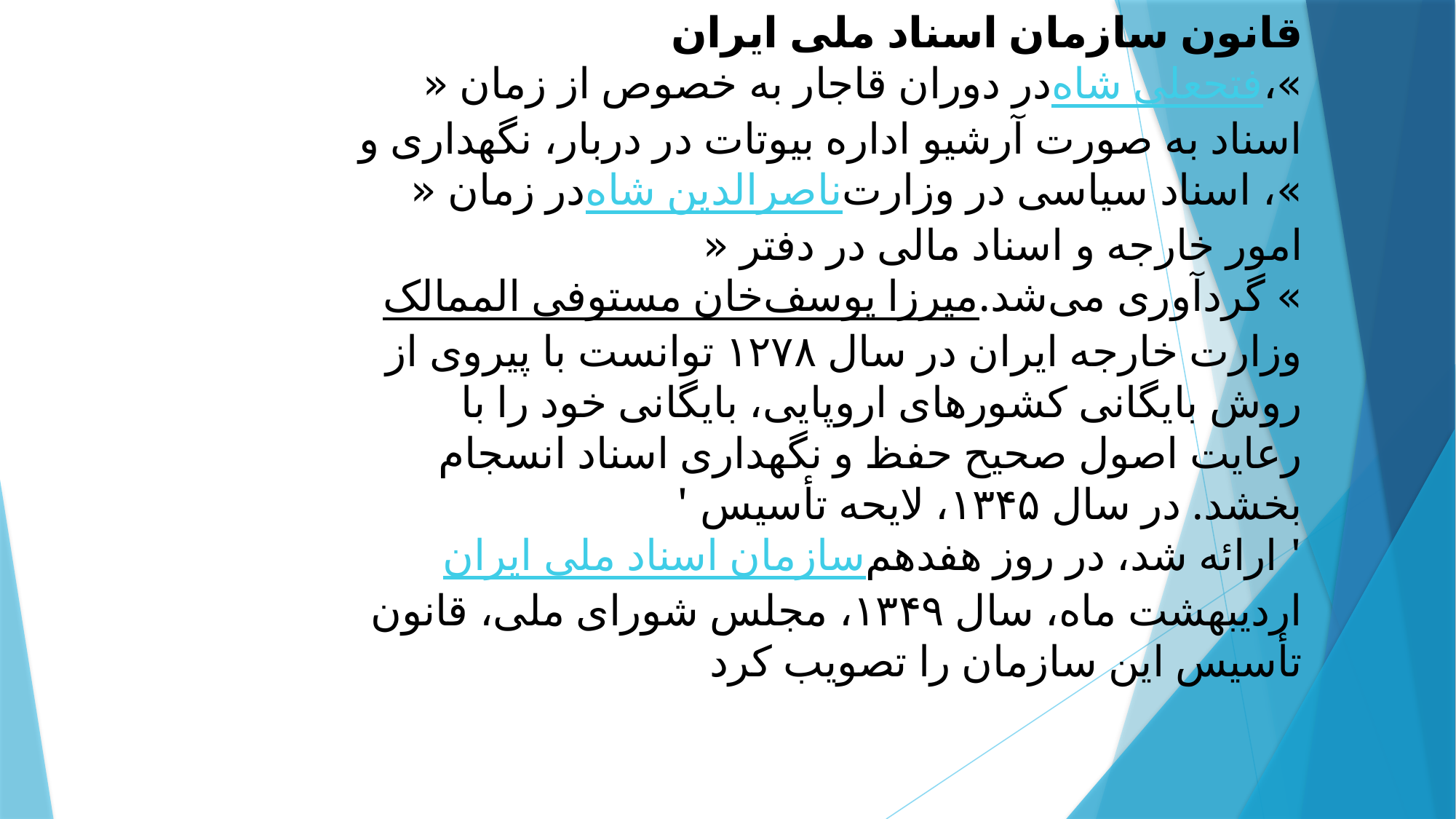

قانون سازمان اسناد ملی ایران
در دوران قاجار به خصوص از زمان «فتحعلی شاه»، اسناد به صورت آرشیو اداره بیوتات در دربار، نگهداری و در زمان «ناصرالدین شاه»، اسناد سیاسی در وزارت امور خارجه و اسناد مالی در دفتر «میرزا یوسف‌خان مستوفی الممالک» گردآوری می‌شد. وزارت خارجه ایران در سال ۱۲۷۸ توانست با پیروی از روش بایگانی کشورهای اروپایی، بایگانی خود را با رعایت اصول صحیح حفظ و نگهداری اسناد انسجام بخشد. در سال ۱۳۴۵، لایحه تأسیس 'سازمان اسناد ملی ایران' ارائه شد، در روز هفدهم اردیبهشت ماه، سال ۱۳۴۹، مجلس شورای ملی، قانون تأسیس این سازمان را تصویب کرد